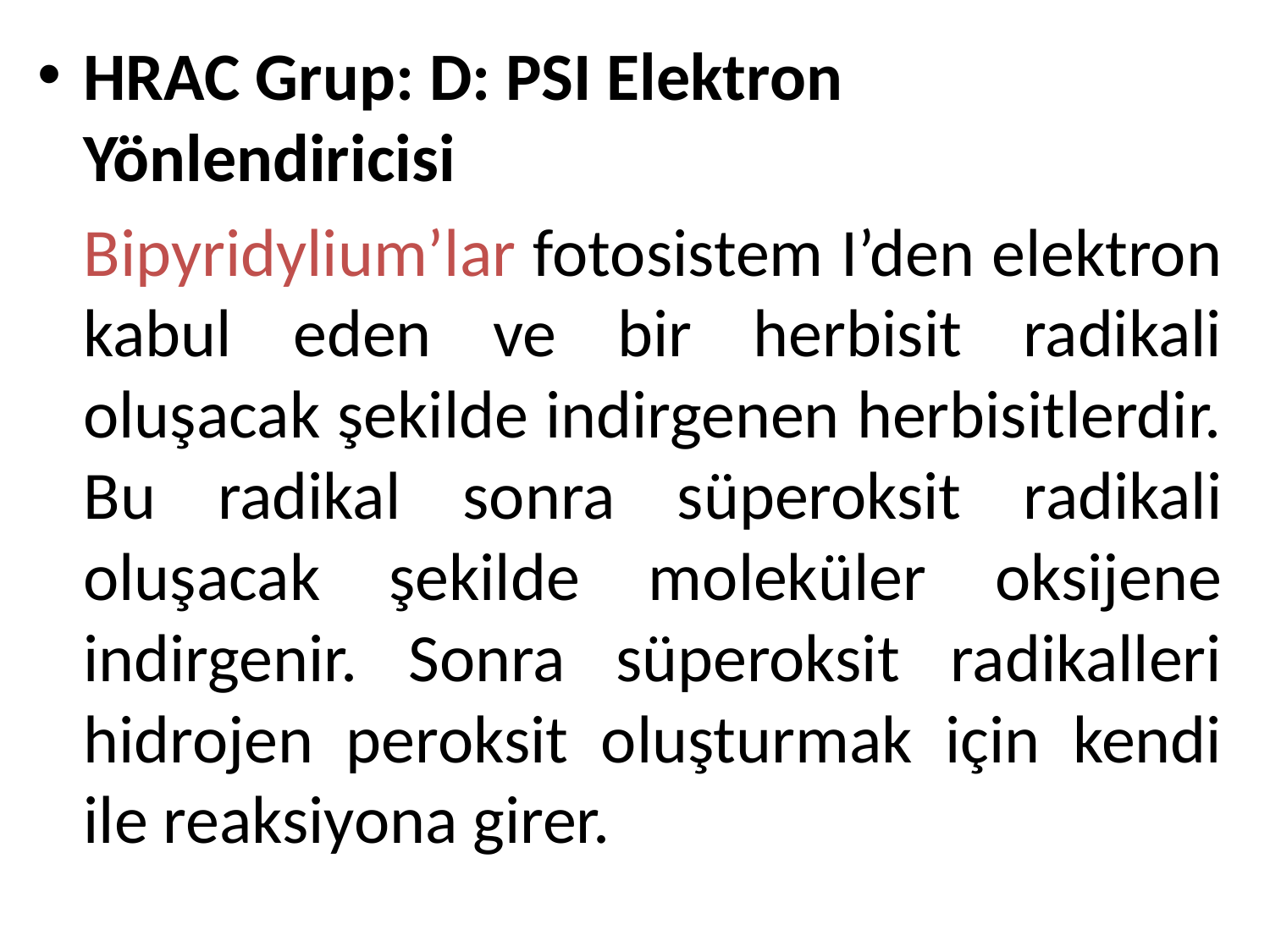

HRAC Grup: D: PSI Elektron Yönlendiricisi
	Bipyridylium’lar fotosistem I’den elektron kabul eden ve bir herbisit radikali oluşacak şekilde indirgenen herbisitlerdir. Bu radikal sonra süperoksit radikali oluşacak şekilde moleküler oksijene indirgenir. Sonra süperoksit radikalleri hidrojen peroksit oluşturmak için kendi ile reaksiyona girer.